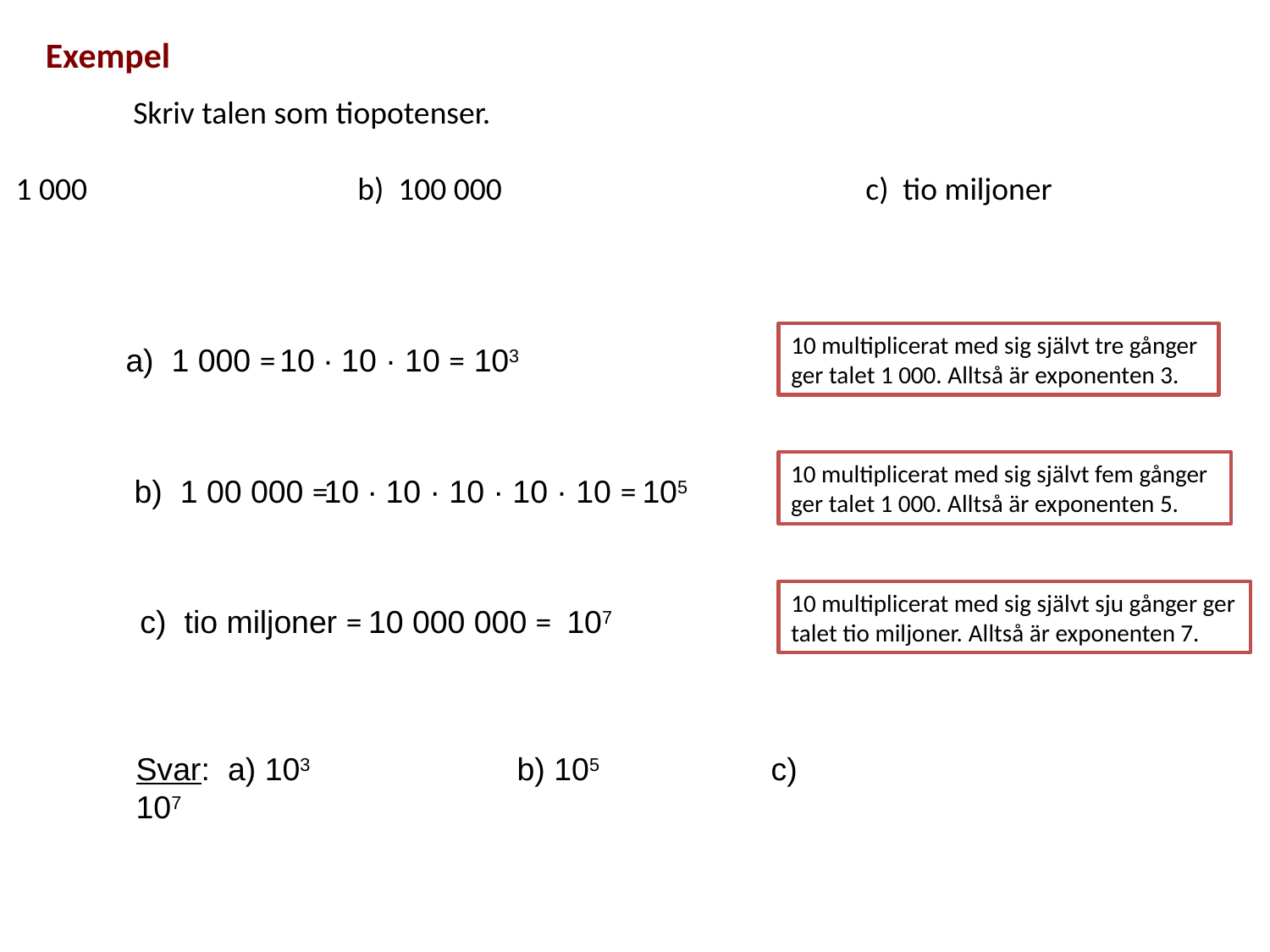

Exempel
Skriv talen som tiopotenser.
a)  1 000			b)  100 000			c)  tio miljoner
10 multiplicerat med sig självt tre gånger ger talet 1 000. Alltså är exponenten 3.
a)  1 000 =
10 ∙ 10 · 10 =
103
10 multiplicerat med sig självt fem gånger ger talet 1 000. Alltså är exponenten 5.
b)  1 00 000 =
10 ∙ 10 · 10 · 10 · 10 =
105
10 multiplicerat med sig självt sju gånger ger talet tio miljoner. Alltså är exponenten 7.
c)  tio miljoner =
10 000 000 =
107
Svar:  a) 103		b) 105		c) 107